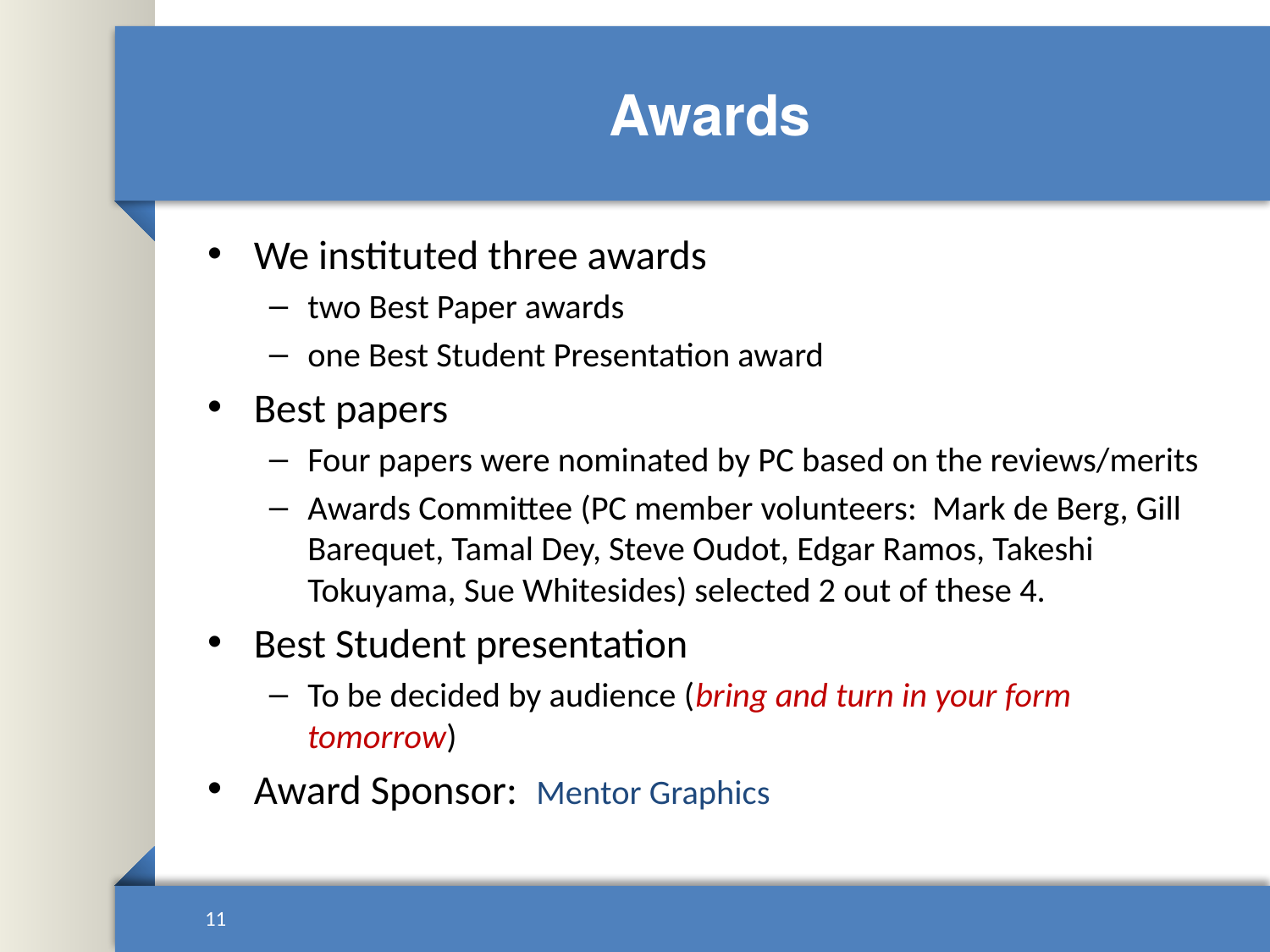

# Awards
We instituted three awards
two Best Paper awards
one Best Student Presentation award
Best papers
Four papers were nominated by PC based on the reviews/merits
Awards Committee (PC member volunteers:  Mark de Berg, Gill Barequet, Tamal Dey, Steve Oudot, Edgar Ramos, Takeshi Tokuyama, Sue Whitesides) selected 2 out of these 4.
Best Student presentation
To be decided by audience (bring and turn in your form tomorrow)
Award Sponsor:  Mentor Graphics
11